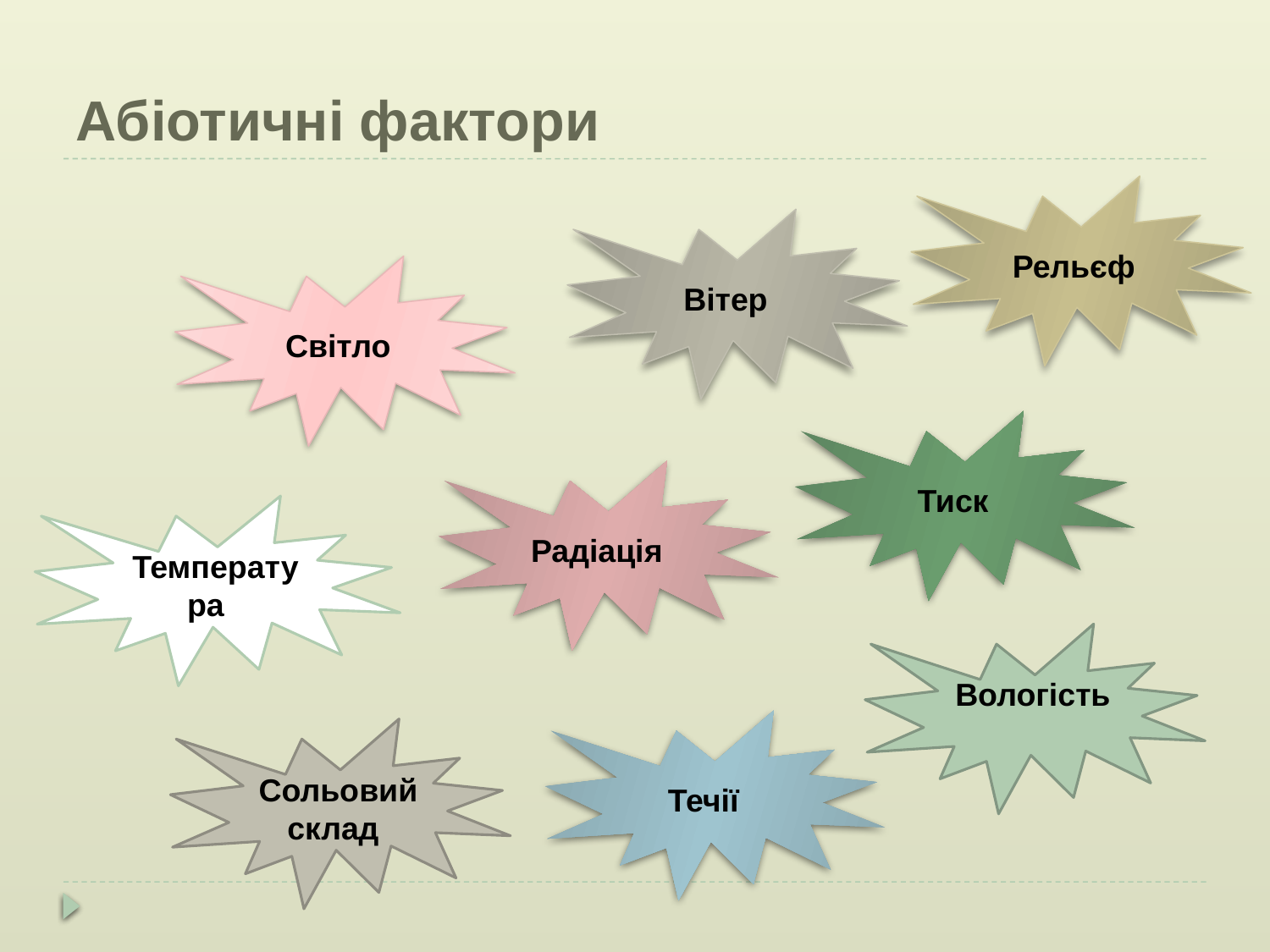

# Абіотичні фактори
Рельєф
Вітер
Світло
Тиск
Радіація
Температура
Вологість
Течії
Сольовий склад